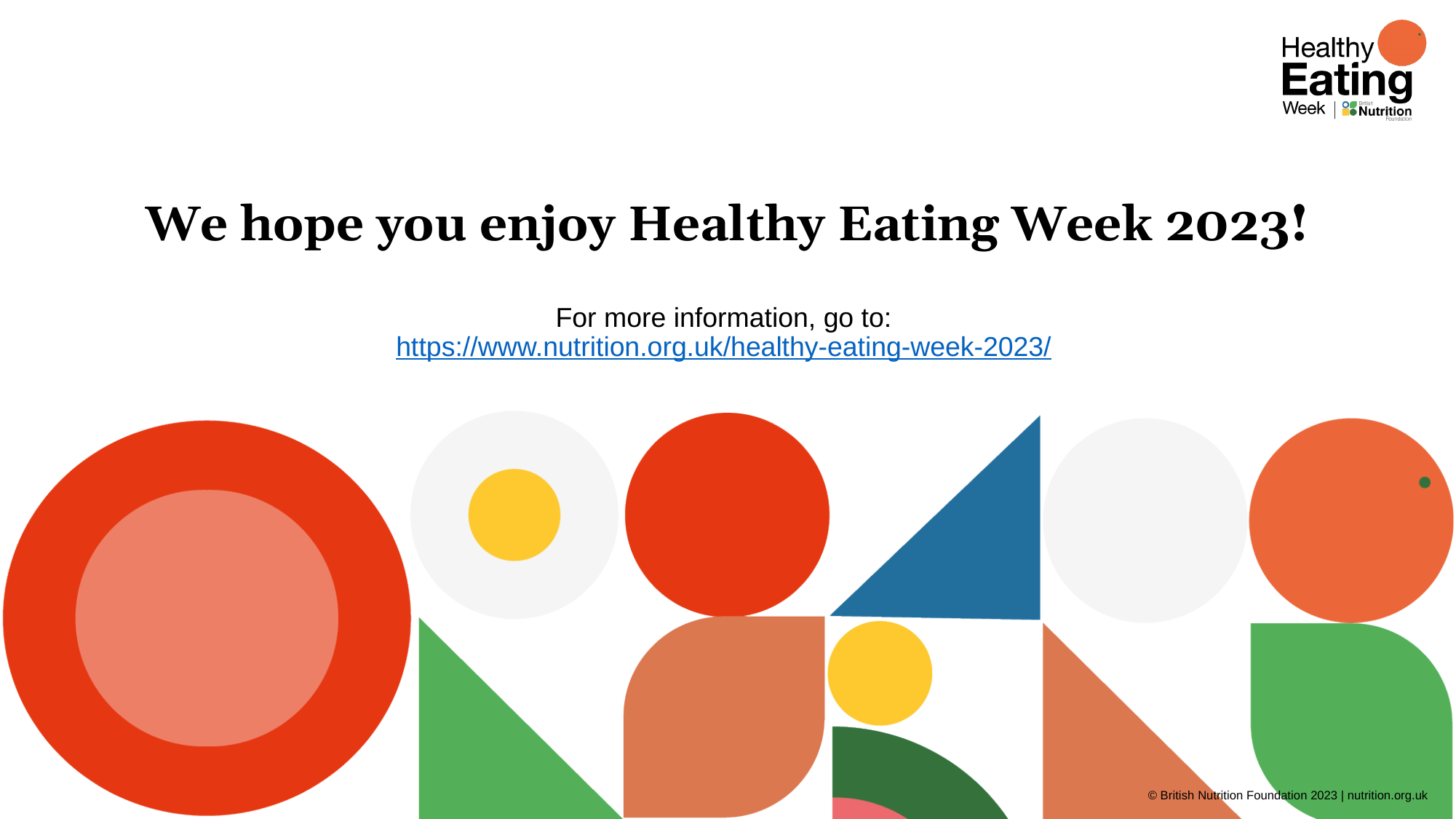

# We hope you enjoy Healthy Eating Week 2023! For more information, go to: https://www.nutrition.org.uk/healthy-eating-week-2023/